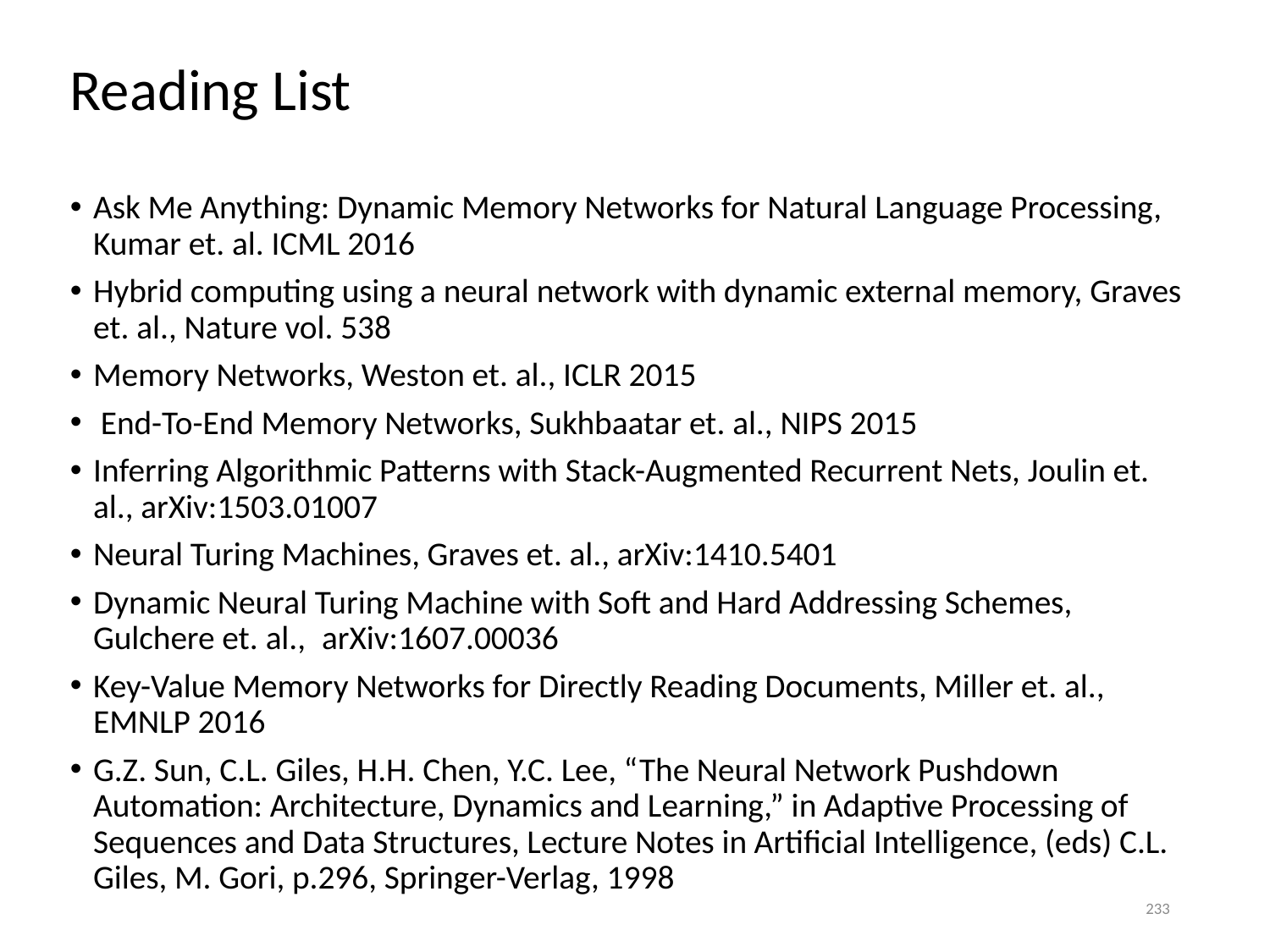

# Reading List
Ask Me Anything: Dynamic Memory Networks for Natural Language Processing, Kumar et. al. ICML 2016
Hybrid computing using a neural network with dynamic external memory, Graves et. al., Nature vol. 538
Memory Networks, Weston et. al., ICLR 2015
 End-To-End Memory Networks, Sukhbaatar et. al., NIPS 2015
Inferring Algorithmic Patterns with Stack-Augmented Recurrent Nets, Joulin et. al., arXiv:1503.01007
Neural Turing Machines, Graves et. al., arXiv:1410.5401
Dynamic Neural Turing Machine with Soft and Hard Addressing Schemes, Gulchere et. al., 	arXiv:1607.00036
Key-Value Memory Networks for Directly Reading Documents, Miller et. al., EMNLP 2016
G.Z. Sun, C.L. Giles, H.H. Chen, Y.C. Lee, “The Neural Network Pushdown Automation: Architecture, Dynamics and Learning,” in Adaptive Processing of Sequences and Data Structures, Lecture Notes in Artificial Intelligence, (eds) C.L. Giles, M. Gori, p.296, Springer-Verlag, 1998

233